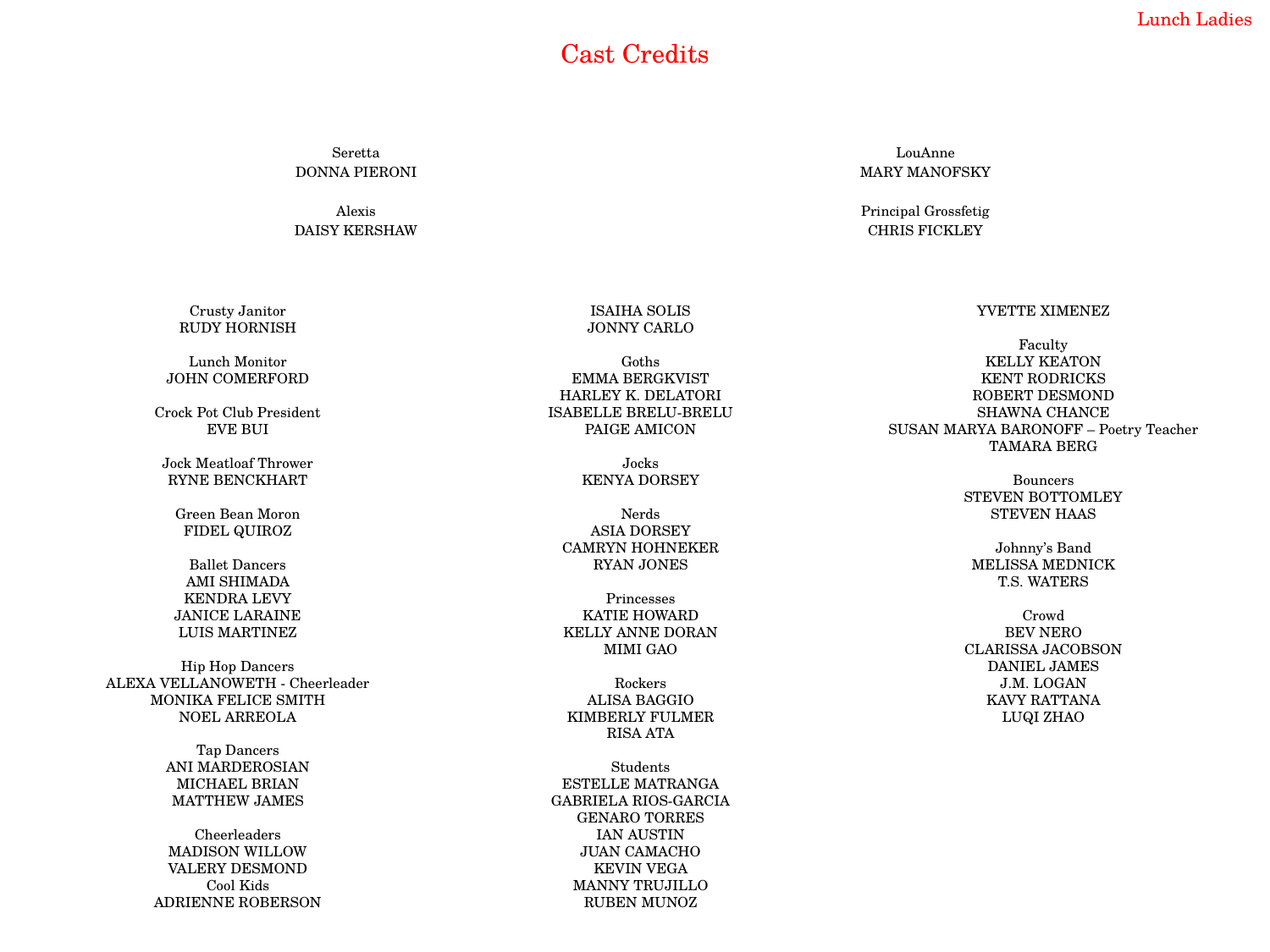

# Cast Credits
Lunch Ladies
Seretta
DONNA PIERONI

Alexis
DAISY KERSHAW

LouAnne
MARY MANOFSKY

Principal Grossfetig
CHRIS FICKLEY

Crusty Janitor
RUDY HORNISH

Lunch Monitor
JOHN COMERFORD

Crock Pot Club President
EVE BUI

Jock Meatloaf Thrower
RYNE BENCKHART

Green Bean Moron
FIDEL QUIROZ

Ballet Dancers
AMI SHIMADA
KENDRA LEVY
JANICE LARAINE
LUIS MARTINEZ

Hip Hop Dancers
ALEXA VELLANOWETH - Cheerleader
MONIKA FELICE SMITH
NOEL ARREOLA

Tap Dancers
ANI MARDEROSIAN
MICHAEL BRIAN
MATTHEW JAMES

Cheerleaders
MADISON WILLOW
VALERY DESMOND
Cool Kids
ADRIENNE ROBERSON
ISAIHA SOLIS
JONNY CARLO

Goths
EMMA BERGKVIST
HARLEY K. DELATORI
ISABELLE BRELU-BRELU
PAIGE AMICON

Jocks
KENYA DORSEY

Nerds
ASIA DORSEY
CAMRYN HOHNEKER
RYAN JONES

Princesses
KATIE HOWARD
KELLY ANNE DORAN
MIMI GAO

Rockers
ALISA BAGGIO
KIMBERLY FULMER
RISA ATA

Students
ESTELLE MATRANGA
GABRIELA RIOS-GARCIA
GENARO TORRES
IAN AUSTIN
JUAN CAMACHO
KEVIN VEGA
MANNY TRUJILLO
RUBEN MUNOZ
YVETTE XIMENEZ

Faculty
KELLY KEATON
KENT RODRICKS
ROBERT DESMOND
SHAWNA CHANCE
SUSAN MARYA BARONOFF – Poetry Teacher
TAMARA BERG

Bouncers
STEVEN BOTTOMLEY
STEVEN HAAS

Johnny’s Band
MELISSA MEDNICK
T.S. WATERS

Crowd
BEV NERO
CLARISSA JACOBSON
DANIEL JAMES
J.M. LOGAN
KAVY RATTANA
LUQI ZHAO